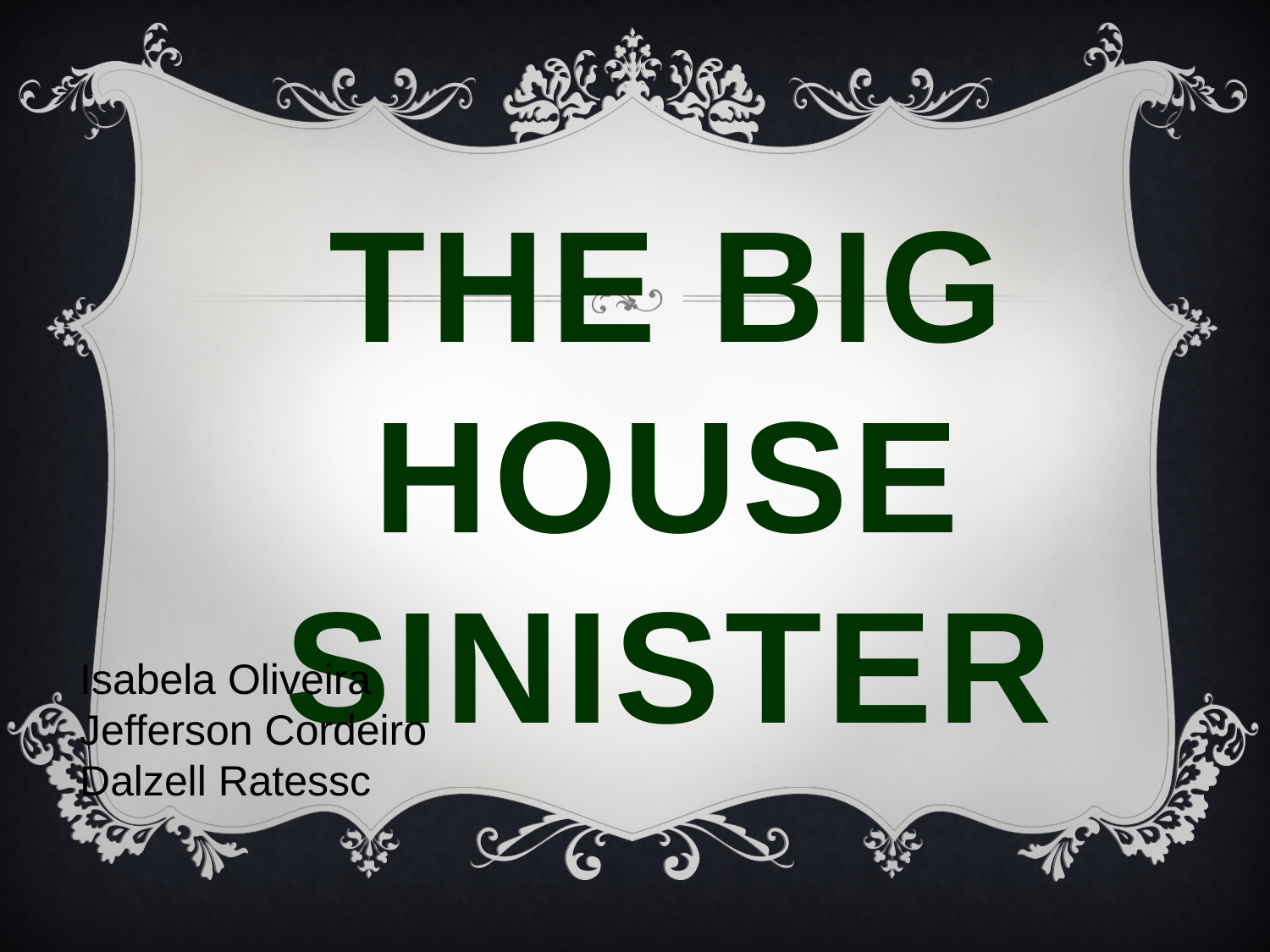

Isabela Oliveira
Jefferson Cordeiro
Dalzell Ratessc
# THE BIG HOUSE SINISTER